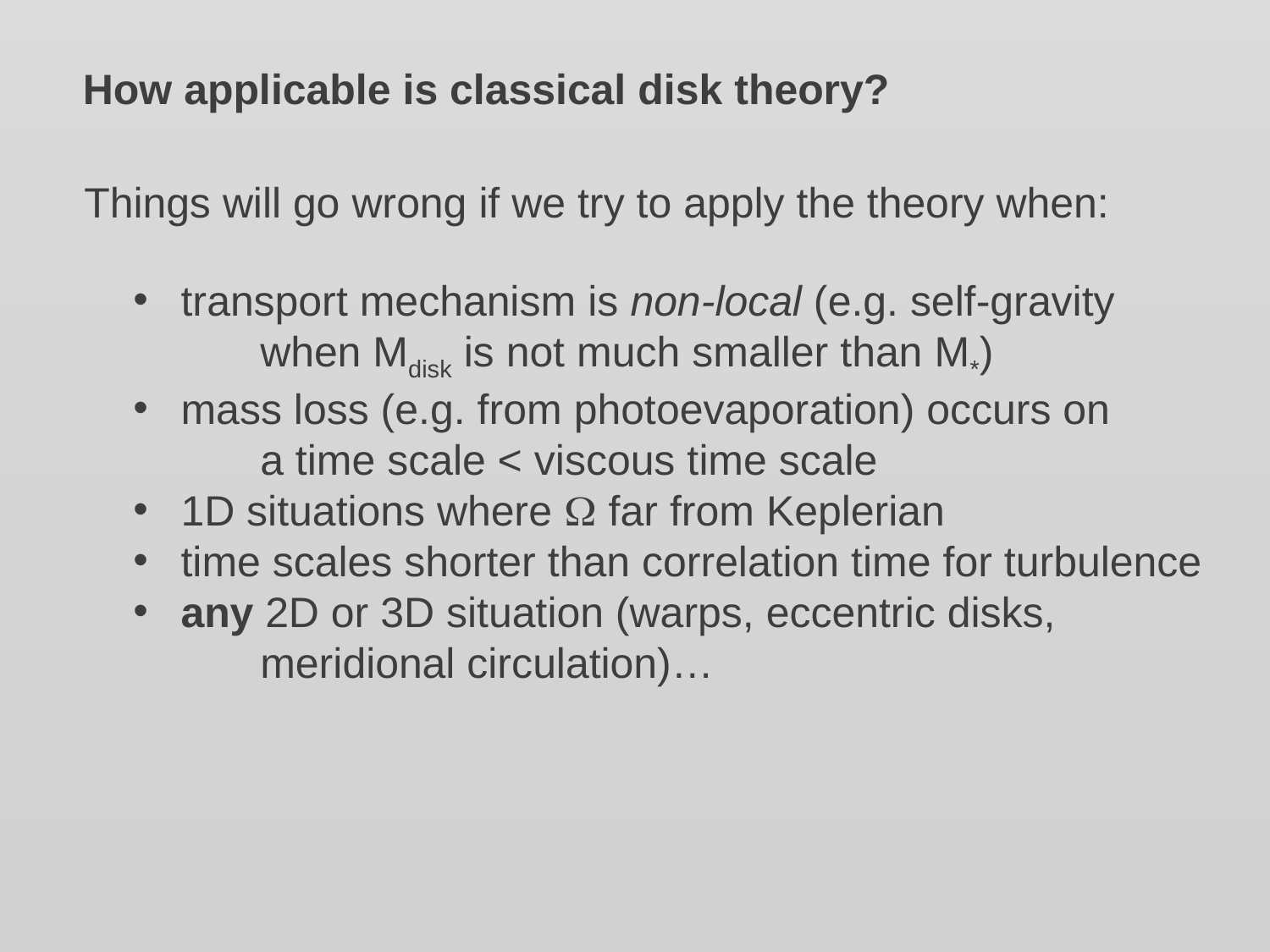

How applicable is classical disk theory?
Things will go wrong if we try to apply the theory when:
transport mechanism is non-local (e.g. self-gravity
	when Mdisk is not much smaller than M*)
mass loss (e.g. from photoevaporation) occurs on
	a time scale < viscous time scale
1D situations where Ω far from Keplerian
time scales shorter than correlation time for turbulence
any 2D or 3D situation (warps, eccentric disks,
	meridional circulation)…